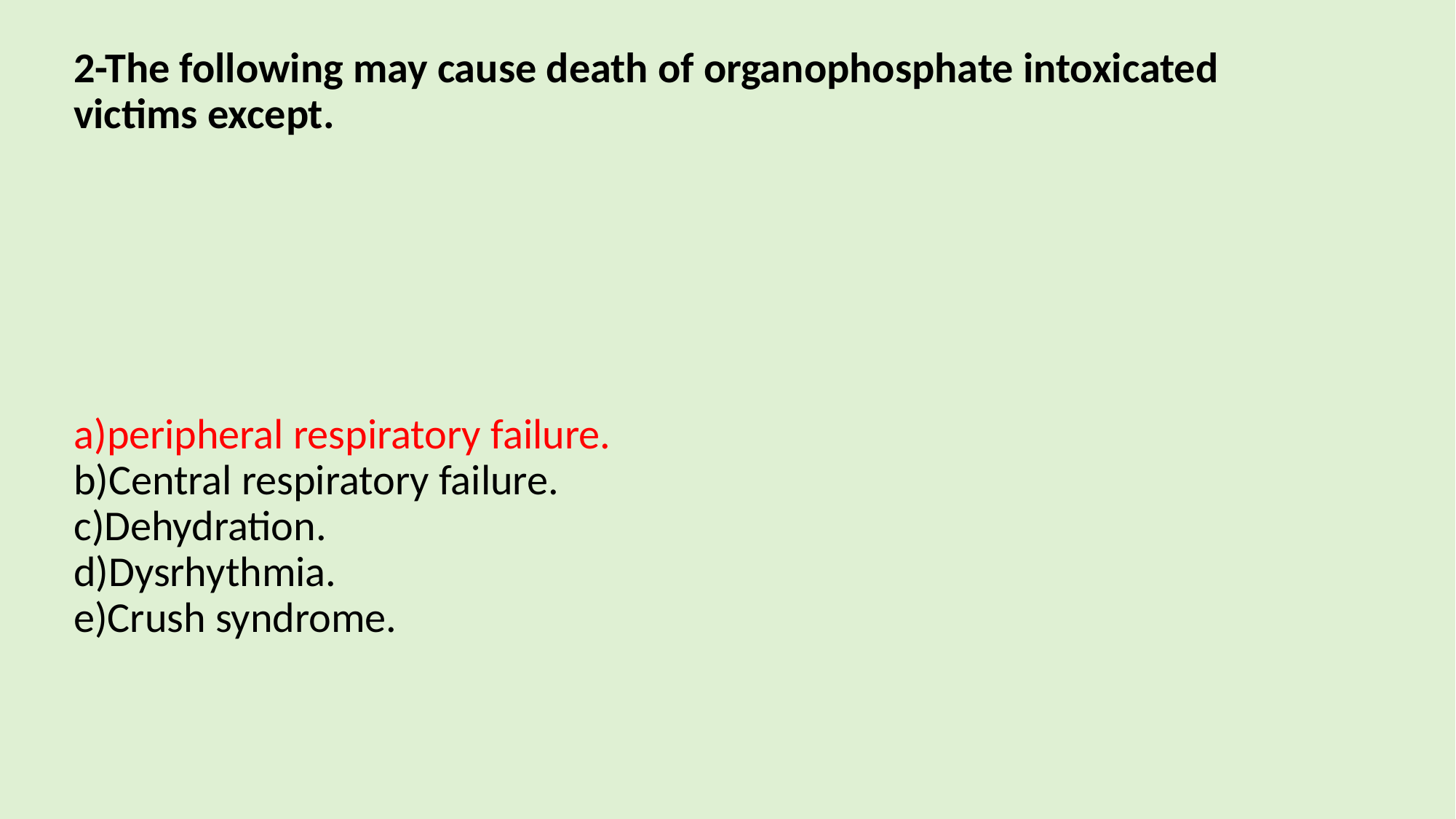

# 2-The following may cause death of organophosphate intoxicated victims except. a)peripheral respiratory failure. b)Central respiratory failure. c)Dehydration. d)Dysrhythmia. e)Crush syndrome.